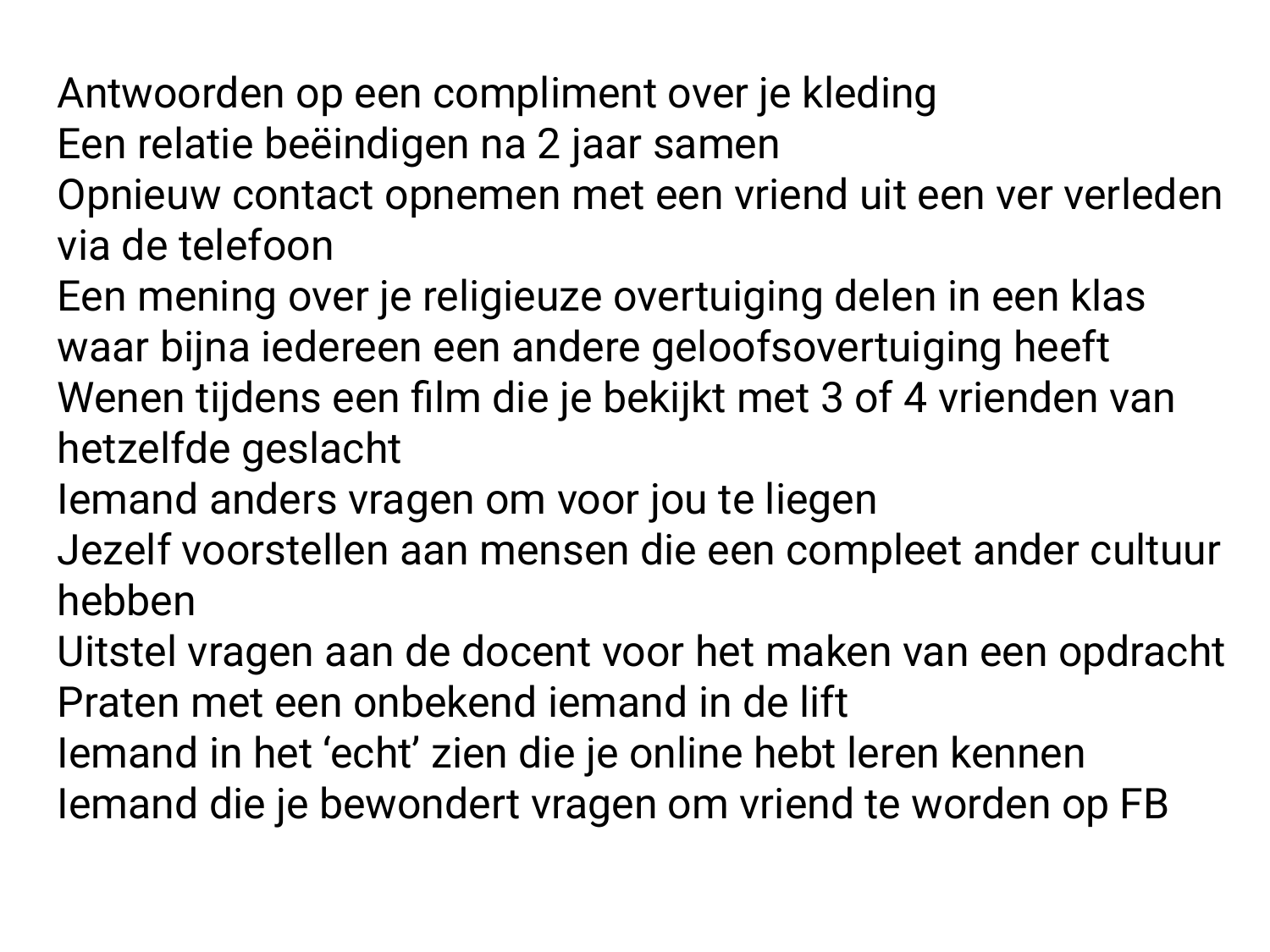

Antwoorden op een compliment over je kleding
Een relatie beëindigen na 2 jaar samen
Opnieuw contact opnemen met een vriend uit een ver verleden via de telefoon
Een mening over je religieuze overtuiging delen in een klas waar bijna iedereen een andere geloofsovertuiging heeft
Wenen tijdens een film die je bekijkt met 3 of 4 vrienden van hetzelfde geslacht
Iemand anders vragen om voor jou te liegen
Jezelf voorstellen aan mensen die een compleet ander cultuur hebben
Uitstel vragen aan de docent voor het maken van een opdracht
Praten met een onbekend iemand in de lift
Iemand in het ‘echt’ zien die je online hebt leren kennen
Iemand die je bewondert vragen om vriend te worden op FB